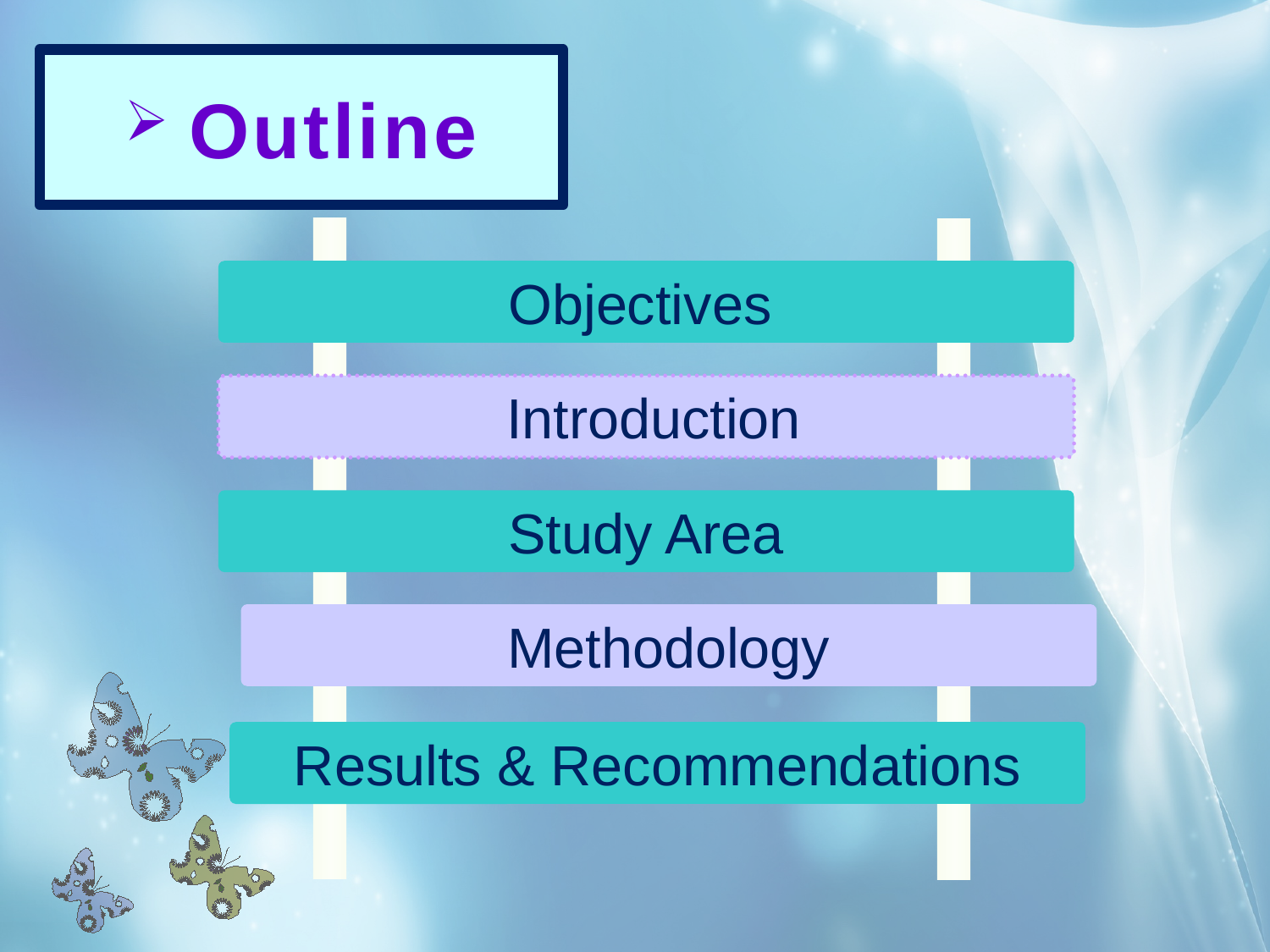

Outline

Objectives
 Introduction
Study Area
Methodology
Results & Recommendations